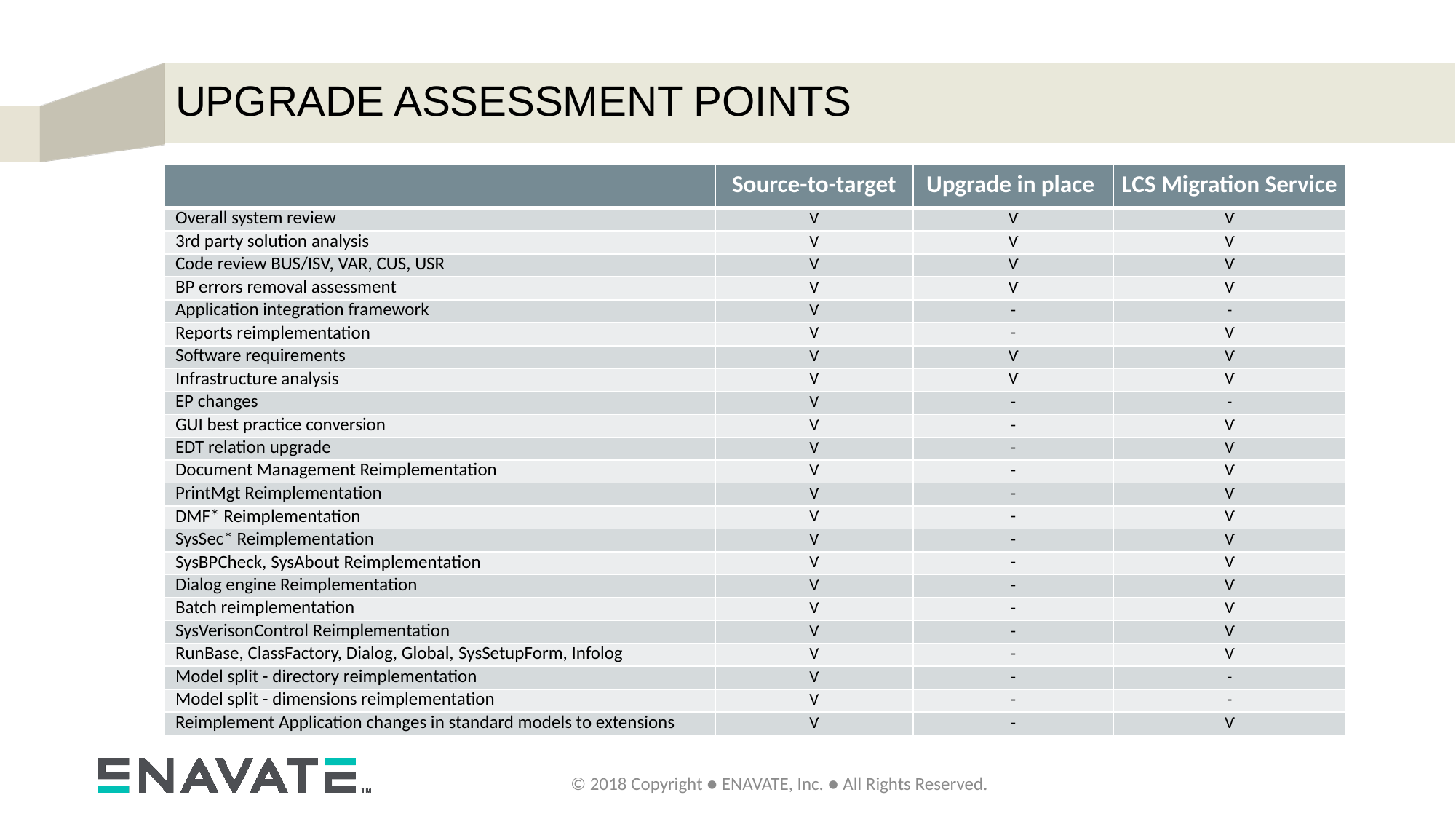

# UPGRADE assessment points
|  | Source-to-target | Upgrade in place | LCS Migration Service |
| --- | --- | --- | --- |
| Overall system review | Ѵ | Ѵ | Ѵ |
| 3rd party solution analysis | Ѵ | Ѵ | Ѵ |
| Code review BUS/ISV, VAR, CUS, USR | Ѵ | Ѵ | Ѵ |
| BP errors removal assessment | Ѵ | Ѵ | Ѵ |
| Application integration framework | Ѵ | - | - |
| Reports reimplementation | Ѵ | - | Ѵ |
| Software requirements | Ѵ | Ѵ | Ѵ |
| Infrastructure analysis | Ѵ | Ѵ | Ѵ |
| EP changes | Ѵ | - | - |
| GUI best practice conversion | Ѵ | - | Ѵ |
| EDT relation upgrade | Ѵ | - | Ѵ |
| Document Management Reimplementation​ | Ѵ | - | Ѵ |
| PrintMgt Reimplementation​ | Ѵ | - | Ѵ |
| DMF\* Reimplementation​ | Ѵ | - | Ѵ |
| SysSec\* Reimplementation​ | Ѵ | - | Ѵ |
| SysBPCheck, SysAbout Reimplementation​ | Ѵ | - | Ѵ |
| Dialog engine Reimplementation​ | Ѵ | - | Ѵ |
| Batch reimplementation​ | Ѵ | - | Ѵ |
| SysVerisonControl Reimplementation​ | Ѵ | - | Ѵ |
| RunBase, ClassFactory, Dialog, Global, SysSetupForm, Infolog​ | Ѵ | - | Ѵ |
| Model split - directory reimplementation​ | Ѵ | - | - |
| Model split - dimensions reimplementation​ | Ѵ | - | - |
| Reimplement Application changes in standard models to extensions | Ѵ | - | Ѵ |